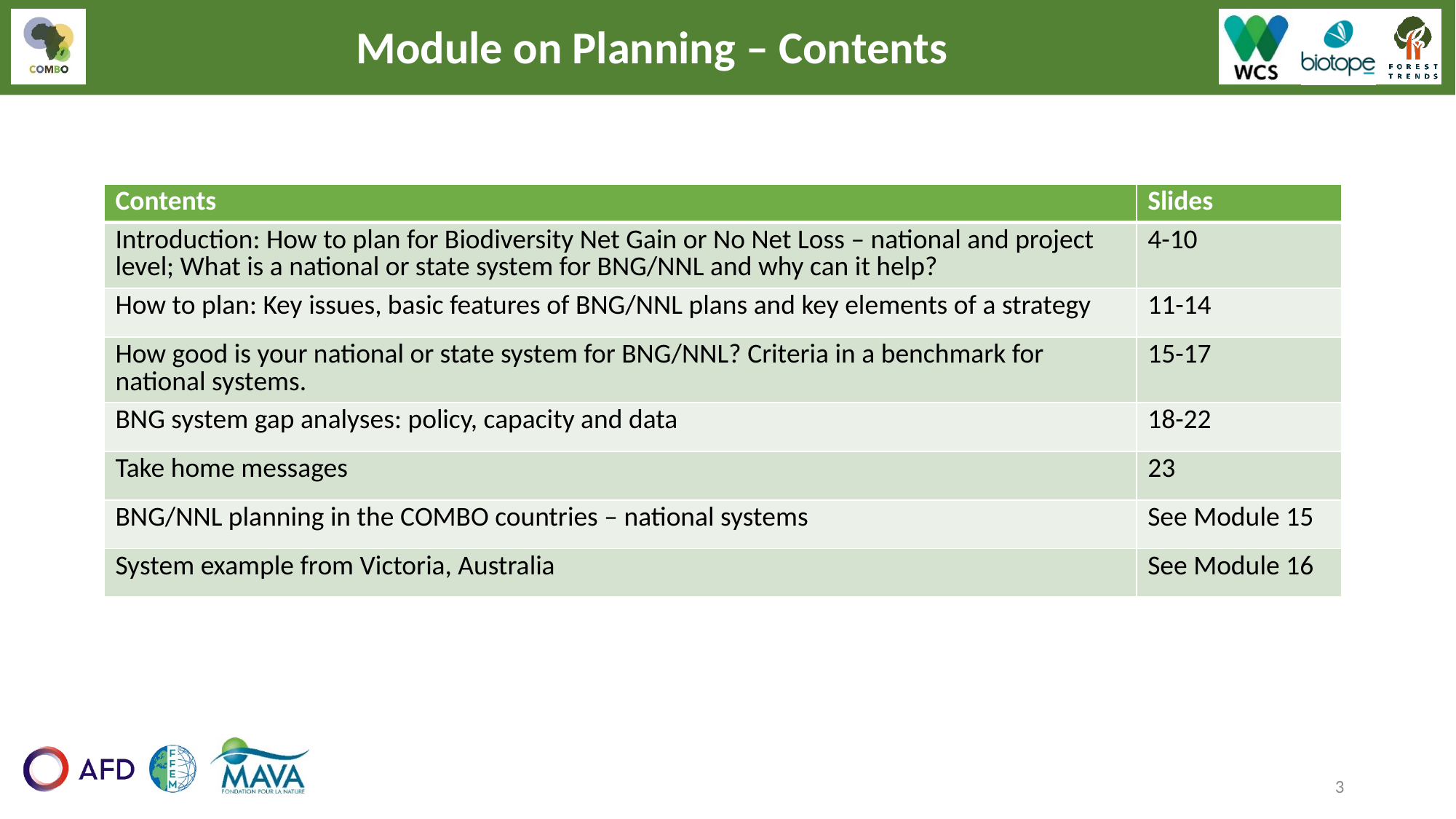

Module on Planning – Contents
| Contents | Slides |
| --- | --- |
| Introduction: How to plan for Biodiversity Net Gain or No Net Loss – national and project level; What is a national or state system for BNG/NNL and why can it help? | 4-10 |
| How to plan: Key issues, basic features of BNG/NNL plans and key elements of a strategy | 11-14 |
| How good is your national or state system for BNG/NNL? Criteria in a benchmark for national systems. | 15-17 |
| BNG system gap analyses: policy, capacity and data | 18-22 |
| Take home messages | 23 |
| BNG/NNL planning in the COMBO countries – national systems | See Module 15 |
| System example from Victoria, Australia | See Module 16 |